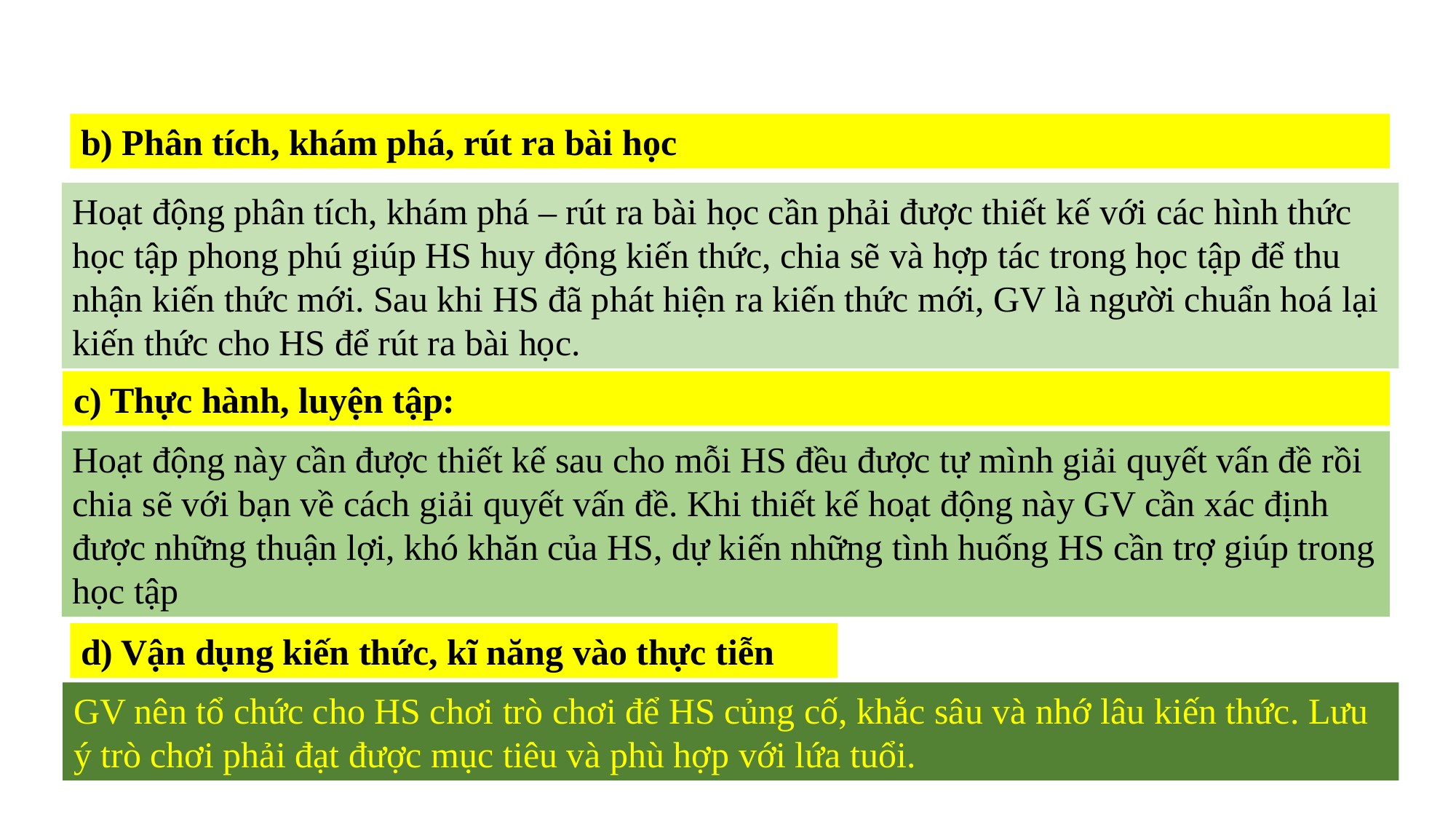

b) Phân tích, khám phá, rút ra bài học
Hoạt động phân tích, khám phá – rút ra bài học cần phải được thiết kế với các hình thức học tập phong phú giúp HS huy động kiến thức, chia sẽ và hợp tác trong học tập để thu nhận kiến thức mới. Sau khi HS đã phát hiện ra kiến thức mới, GV là người chuẩn hoá lại kiến thức cho HS để rút ra bài học.
c) Thực hành, luyện tập:
Hoạt động này cần được thiết kế sau cho mỗi HS đều được tự mình giải quyết vấn đề rồi chia sẽ với bạn về cách giải quyết vấn đề. Khi thiết kế hoạt động này GV cần xác định được những thuận lợi, khó khăn của HS, dự kiến những tình huống HS cần trợ giúp trong học tập
d) Vận dụng kiến thức, kĩ năng vào thực tiễn
GV nên tổ chức cho HS chơi trò chơi để HS củng cố, khắc sâu và nhớ lâu kiến thức. Lưu ý trò chơi phải đạt được mục tiêu và phù hợp với lứa tuổi.